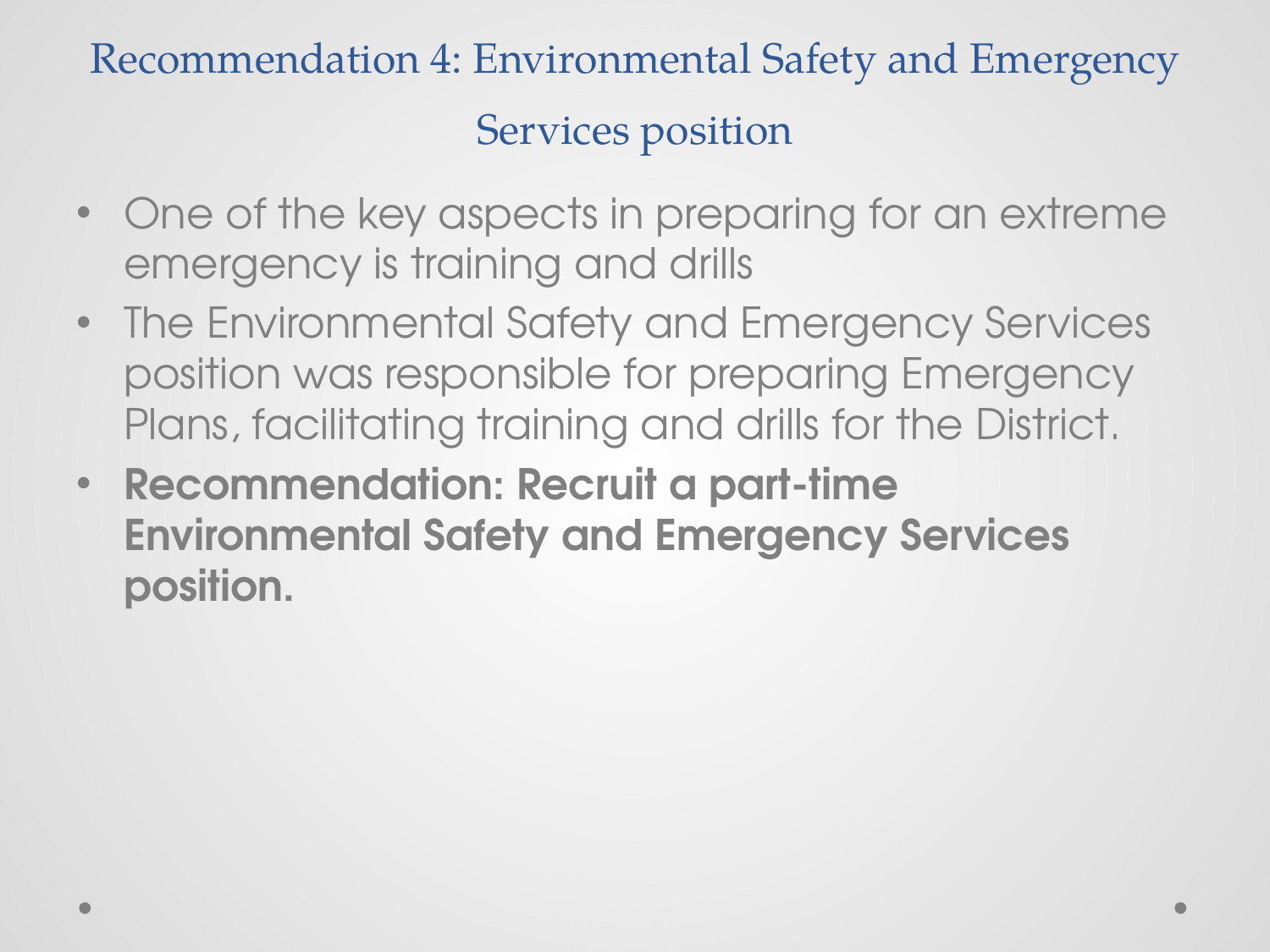

# Recommendation 4: Environmental Safety and Emergency Services position
One of the key aspects in preparing for an extreme emergency is training and drills
The Environmental Safety and Emergency Services position was responsible for preparing Emergency Plans, facilitating training and drills for the District.
Recommendation: Recruit a part-time Environmental Safety and Emergency Services position.